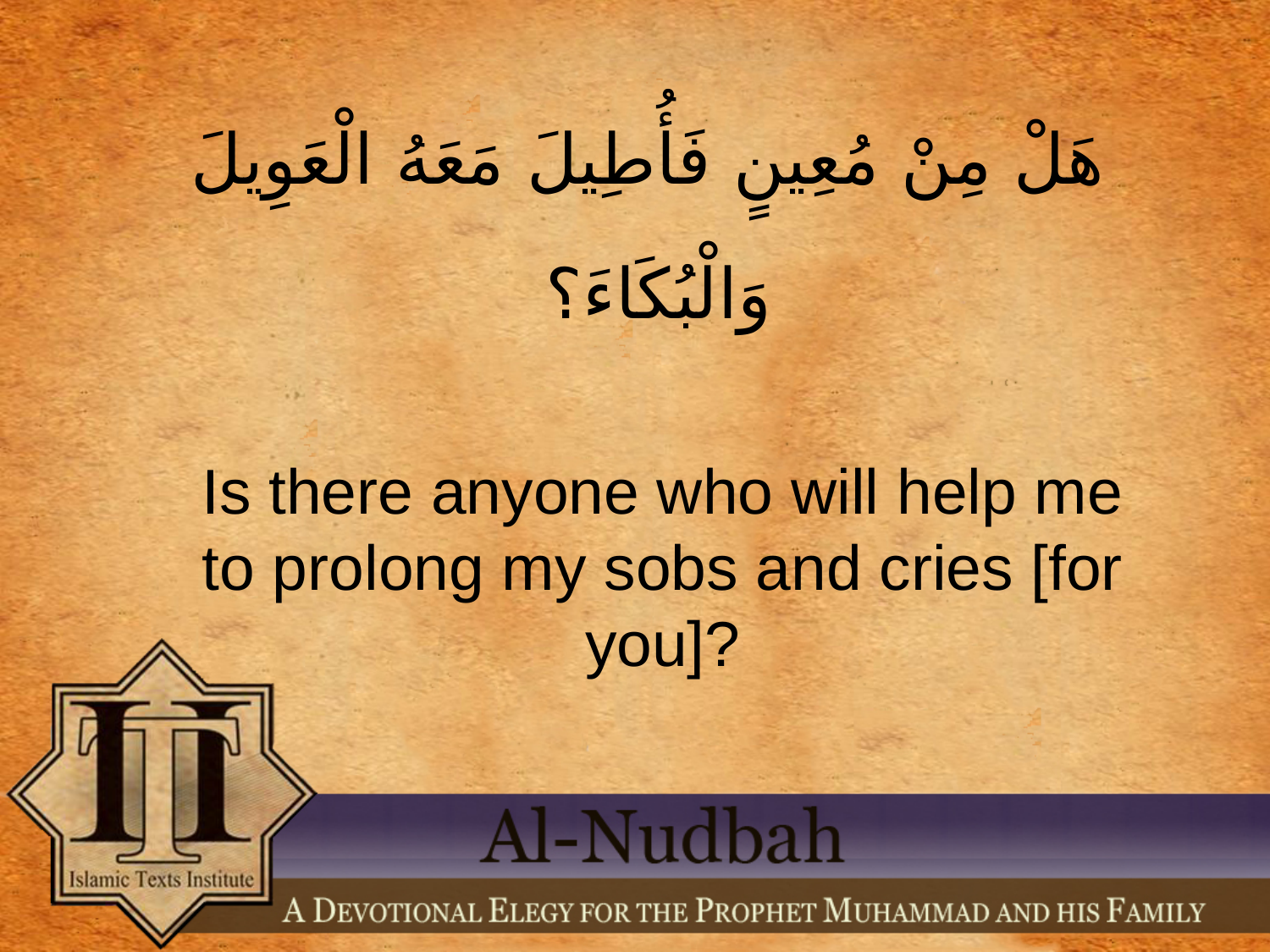

هَلْ مِنْ مُعِينٍ فَأُطِيلَ مَعَهُ الْعَوِيلَ وَالْبُكَاءَ؟
Is there anyone who will help me to prolong my sobs and cries [for you]?